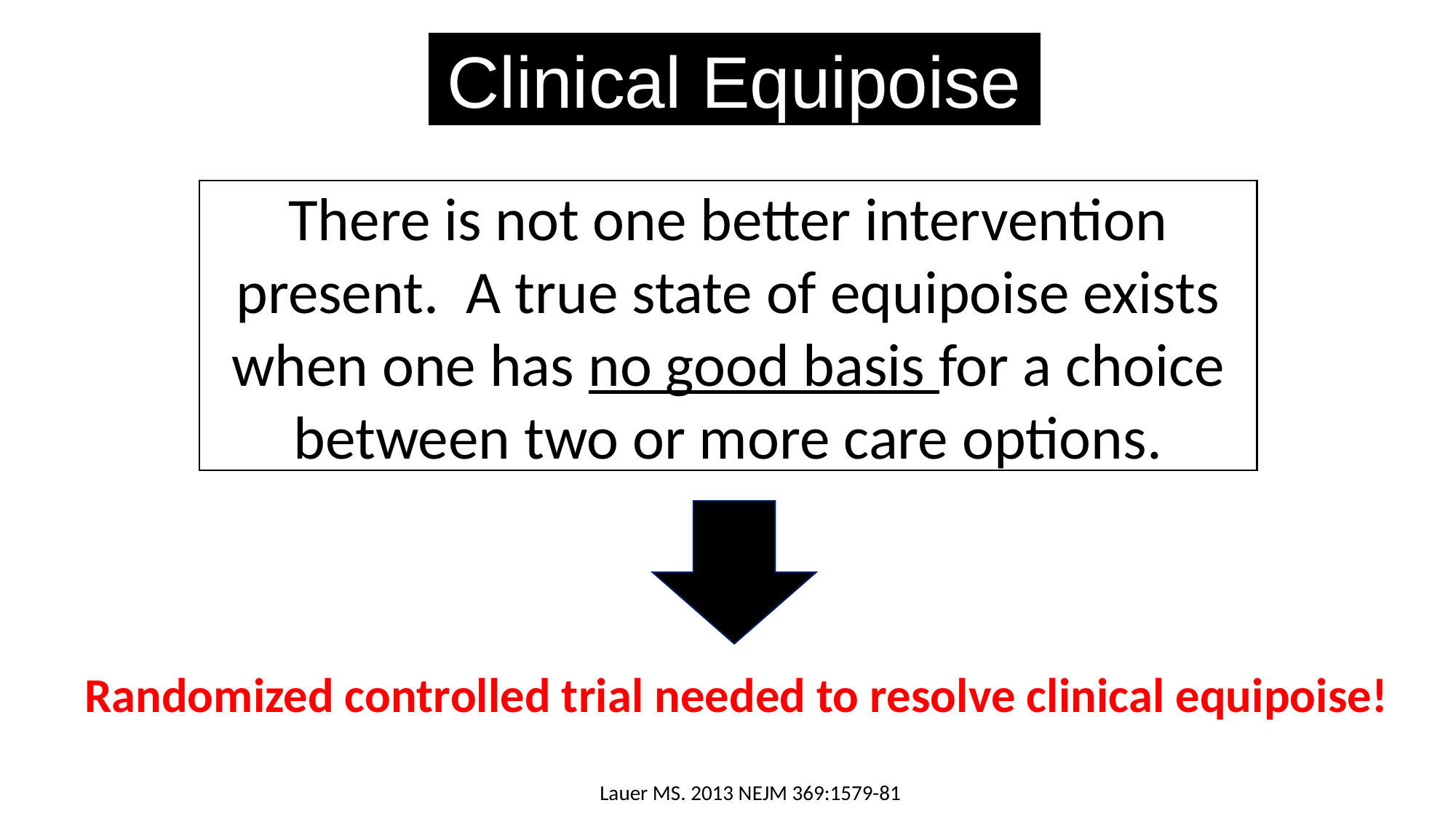

Clinical Equipoise
There is not one better intervention present.  A true state of equipoise exists when one has no good basis for a choice between two or more care options.

Randomized controlled trial needed to resolve clinical equipoise!
Lauer MS. 2013 NEJM 369:1579-81